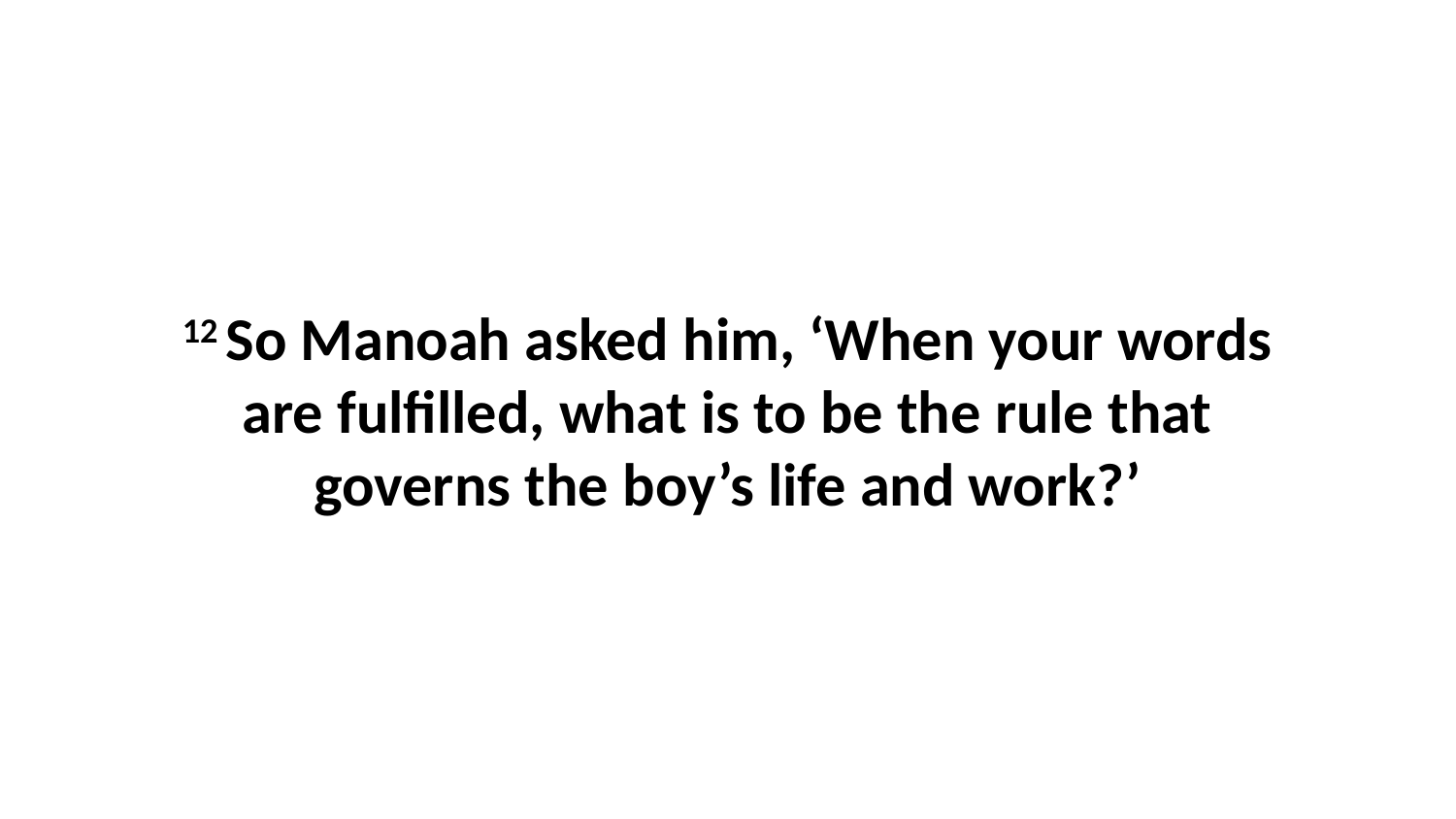

12 So Manoah asked him, ‘When your words are fulfilled, what is to be the rule that governs the boy’s life and work?’